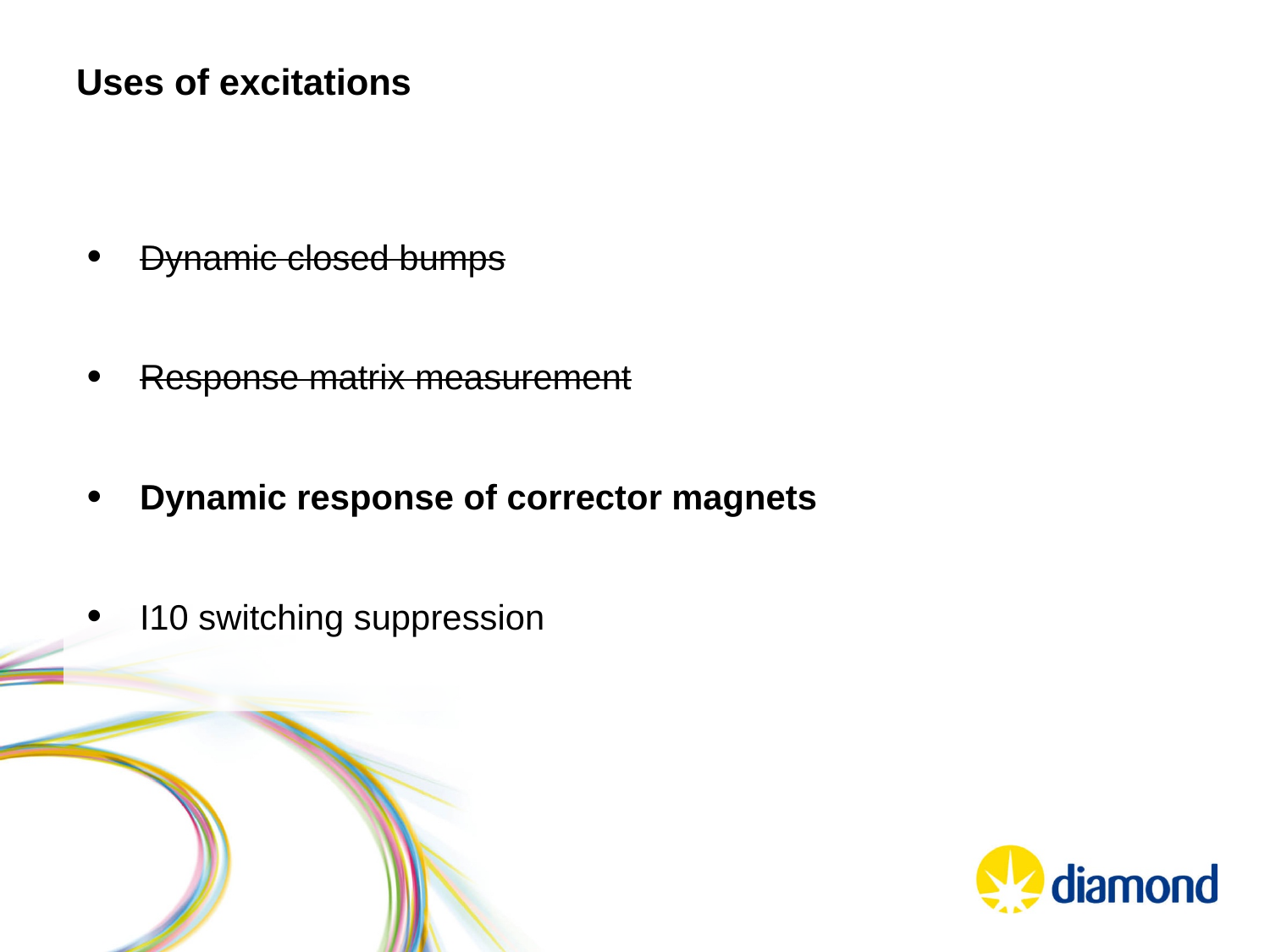

# Uses of excitations
Dynamic closed bumps

Response matrix measurement

Dynamic response of corrector magnets

I10 switching suppression